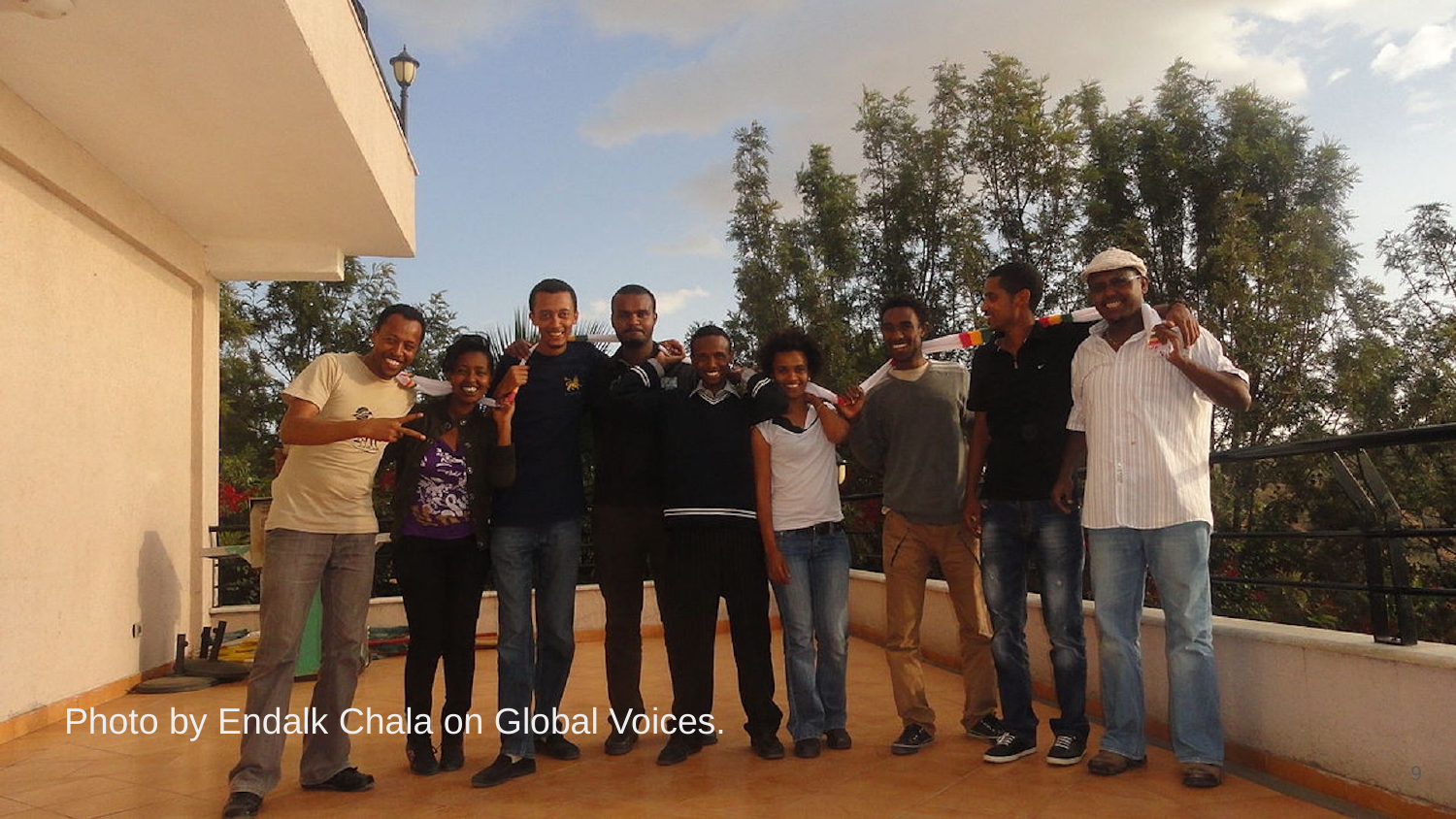

Photo by Endalk Chala on Global Voices.
9